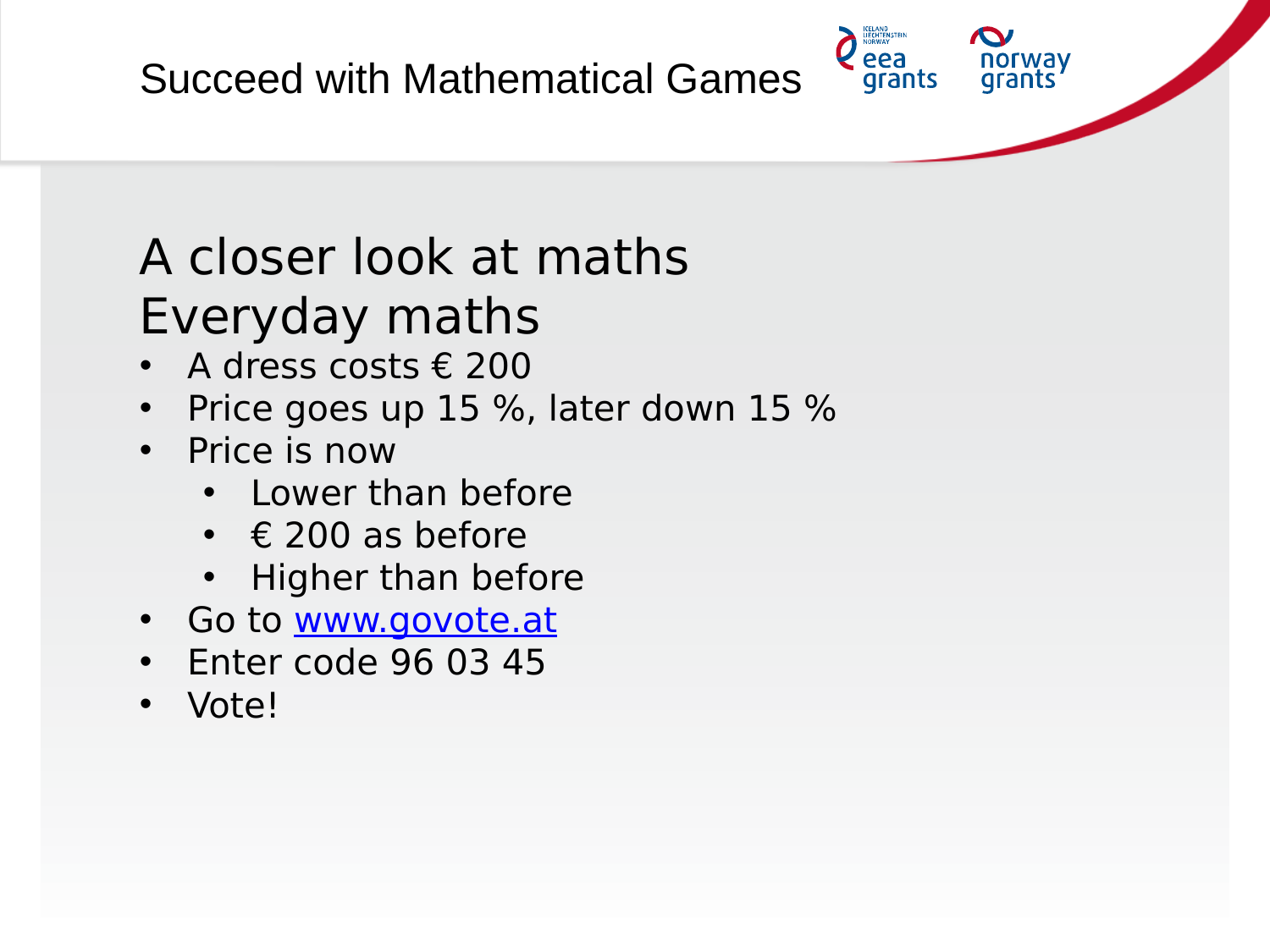

Succeed with Mathematical Games
A closer look at maths
Everyday maths
A dress costs € 200
Price goes up 15 %, later down 15 %
Price is now
Lower than before
€ 200 as before
Higher than before
Go to www.govote.at
Enter code 96 03 45
Vote!